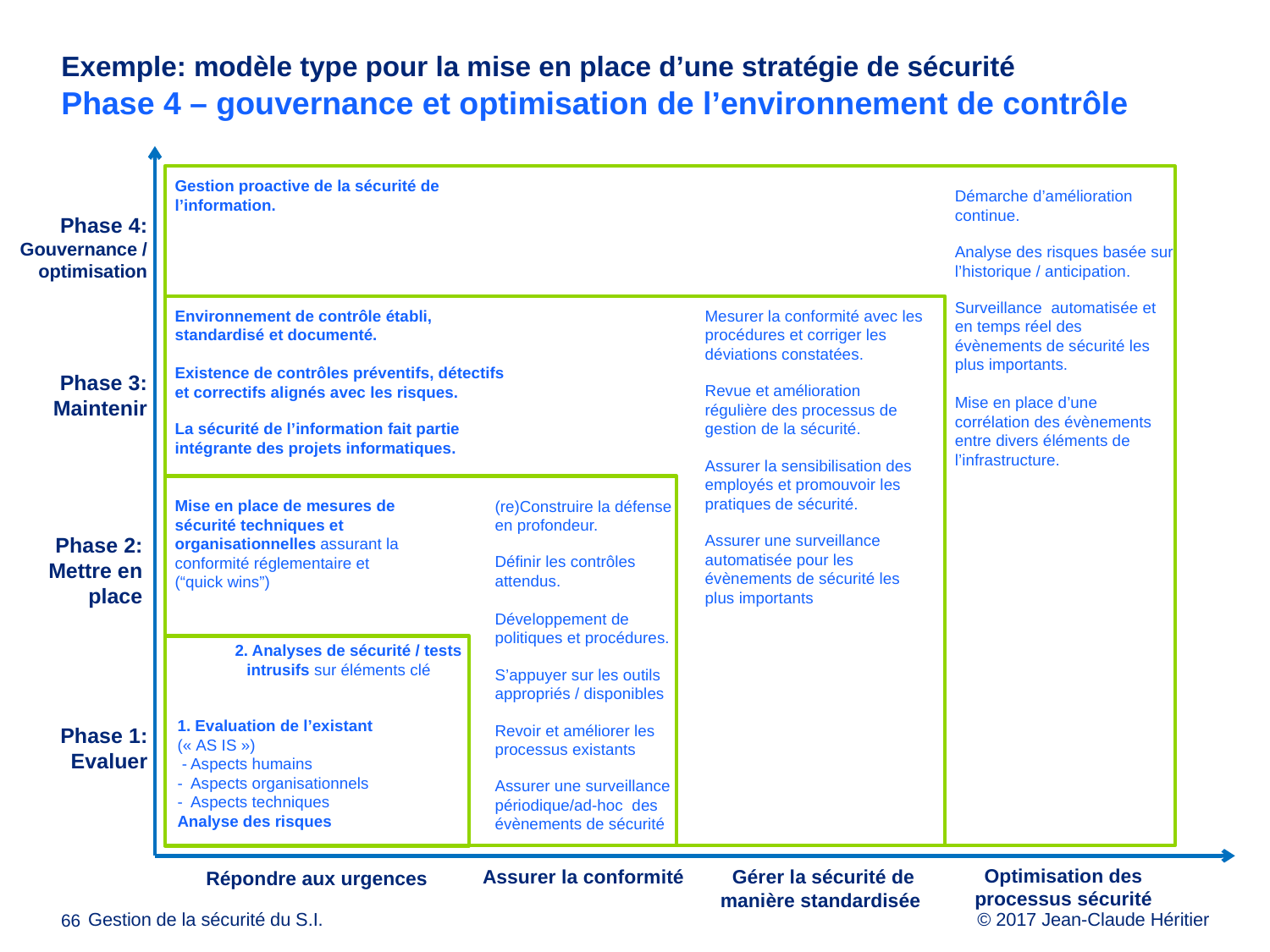

# Exemple: modèle type pour la mise en place d’une stratégie de sécurité Phase 4 – gouvernance et optimisation de l’environnement de contrôle

Gestion proactive de la sécurité de l’information.
Démarche d’amélioration continue.
Analyse des risques basée sur l’historique / anticipation.
Surveillance  automatisée et en temps réel des  évènements de sécurité les plus importants.
Mise en place d’une corrélation des évènements entre divers éléments de l’infrastructure.

Phase 4: Gouvernance / optimisation

Environnement de contrôle établi, standardisé et documenté.
Existence de contrôles préventifs, détectifs et correctifs alignés avec les risques.
La sécurité de l’information fait partie intégrante des projets informatiques.
Mesurer la conformité avec les procédures et corriger les déviations constatées.
Revue et amélioration régulière des processus de gestion de la sécurité.
Assurer la sensibilisation des employés et promouvoir les pratiques de sécurité.
Assurer une surveillance  automatisée pour les  évènements de sécurité les plus importants
Phase 3: Maintenir

Mise en place de mesures de sécurité techniques et organisationnelles assurant la conformité réglementaire et
(“quick wins”)
(re)Construire la défense en profondeur.
Définir les contrôles attendus.
Développement de politiques et procédures.
S’appuyer sur les outils appropriés / disponibles
Revoir et améliorer les processus existants
Assurer une surveillance  périodique/ad-hoc  des évènements de sécurité
Phase 2: Mettre en place

2. Analyses de sécurité / tests intrusifs sur éléments clé
1. Evaluation de l’existant (« AS IS »)
 - Aspects humains
-  Aspects organisationnels
-  Aspects techniques
Analyse des risques

Phase 1: Evaluer
Optimisation des processus sécurité
Assurer la conformité
Gérer la sécurité de manière standardisée
Répondre aux urgences